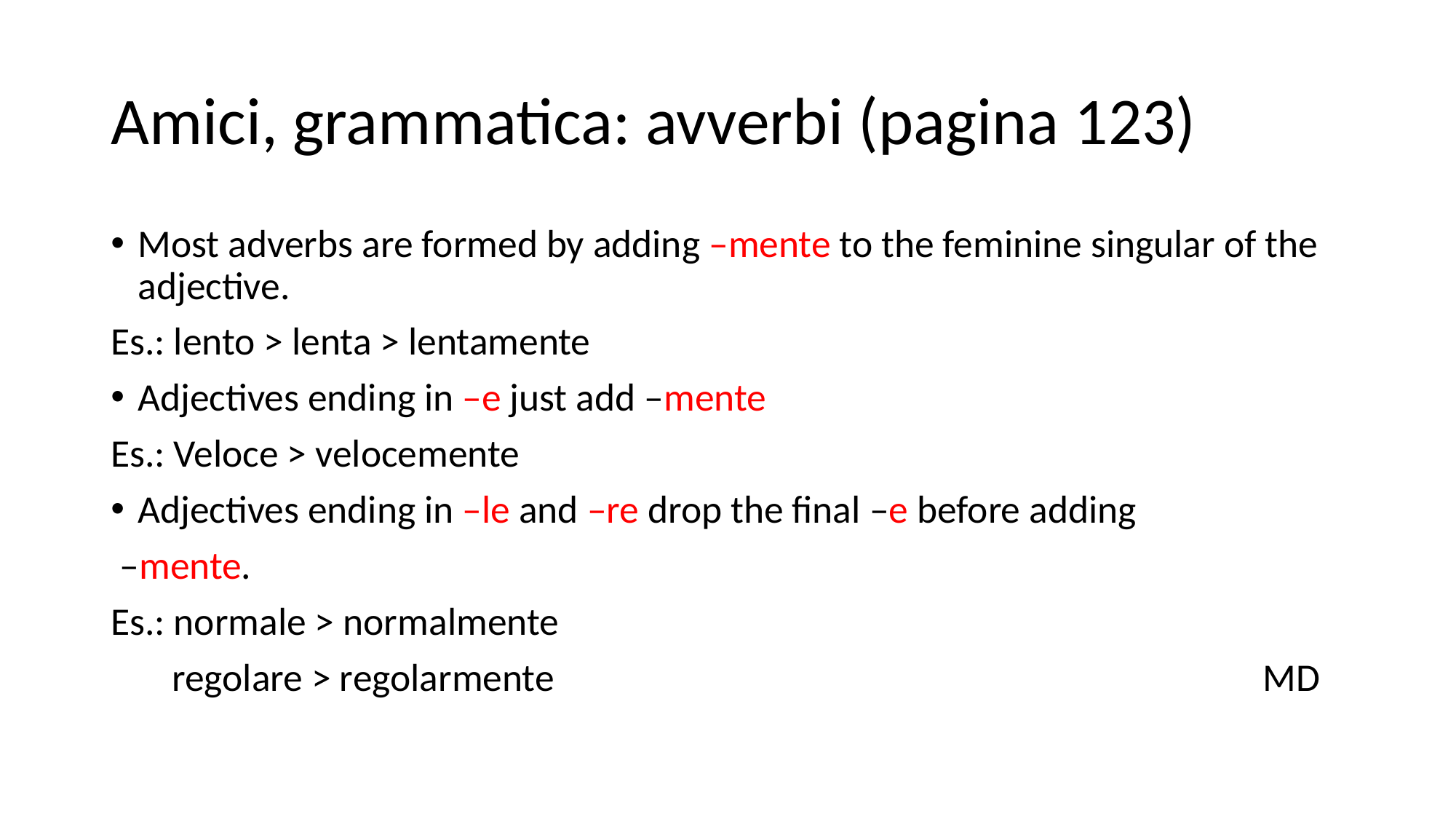

# Amici, grammatica: avverbi (pagina 123)
Most adverbs are formed by adding –mente to the feminine singular of the adjective.
Es.: lento > lenta > lentamente
Adjectives ending in –e just add –mente
Es.: Veloce > velocemente
Adjectives ending in –le and –re drop the final –e before adding
 –mente.
Es.: normale > normalmente
       regolare > regolarmente                                                                                 MD